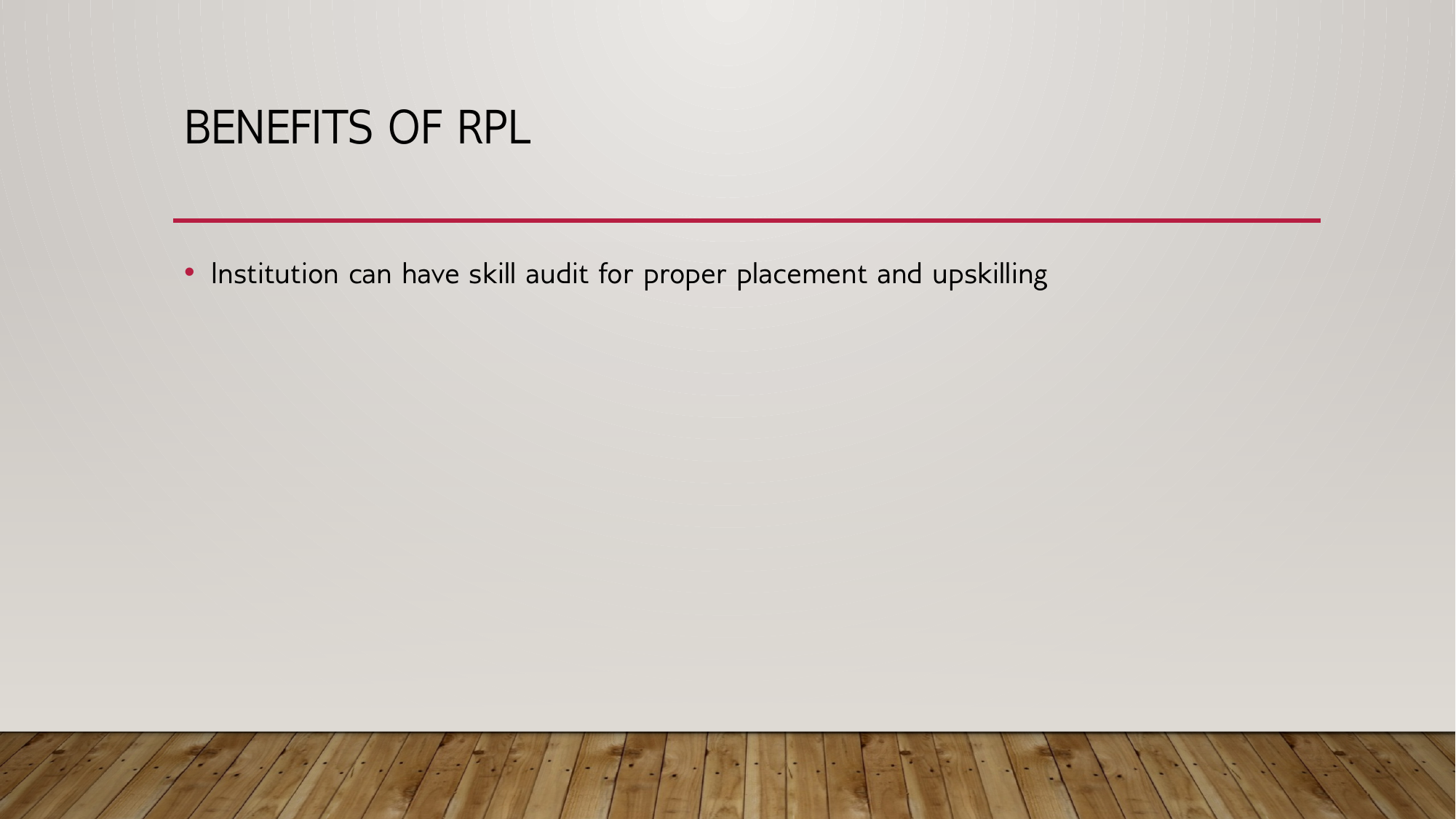

# Benefits of RPL
Institution can have skill audit for proper placement and upskilling